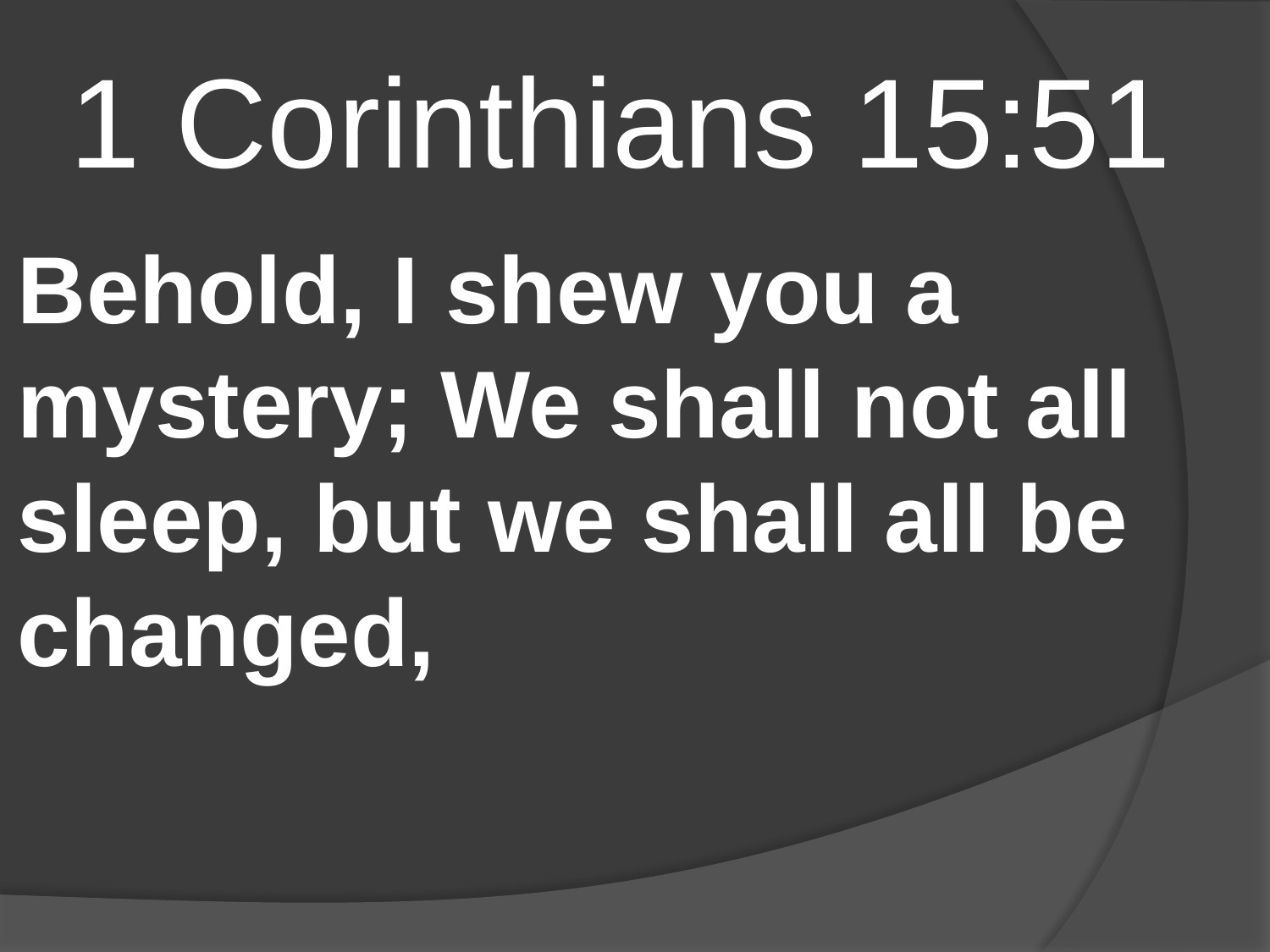

# 1 Corinthians 15:51
Behold, I shew you a mystery; We shall not all sleep, but we shall all be changed,